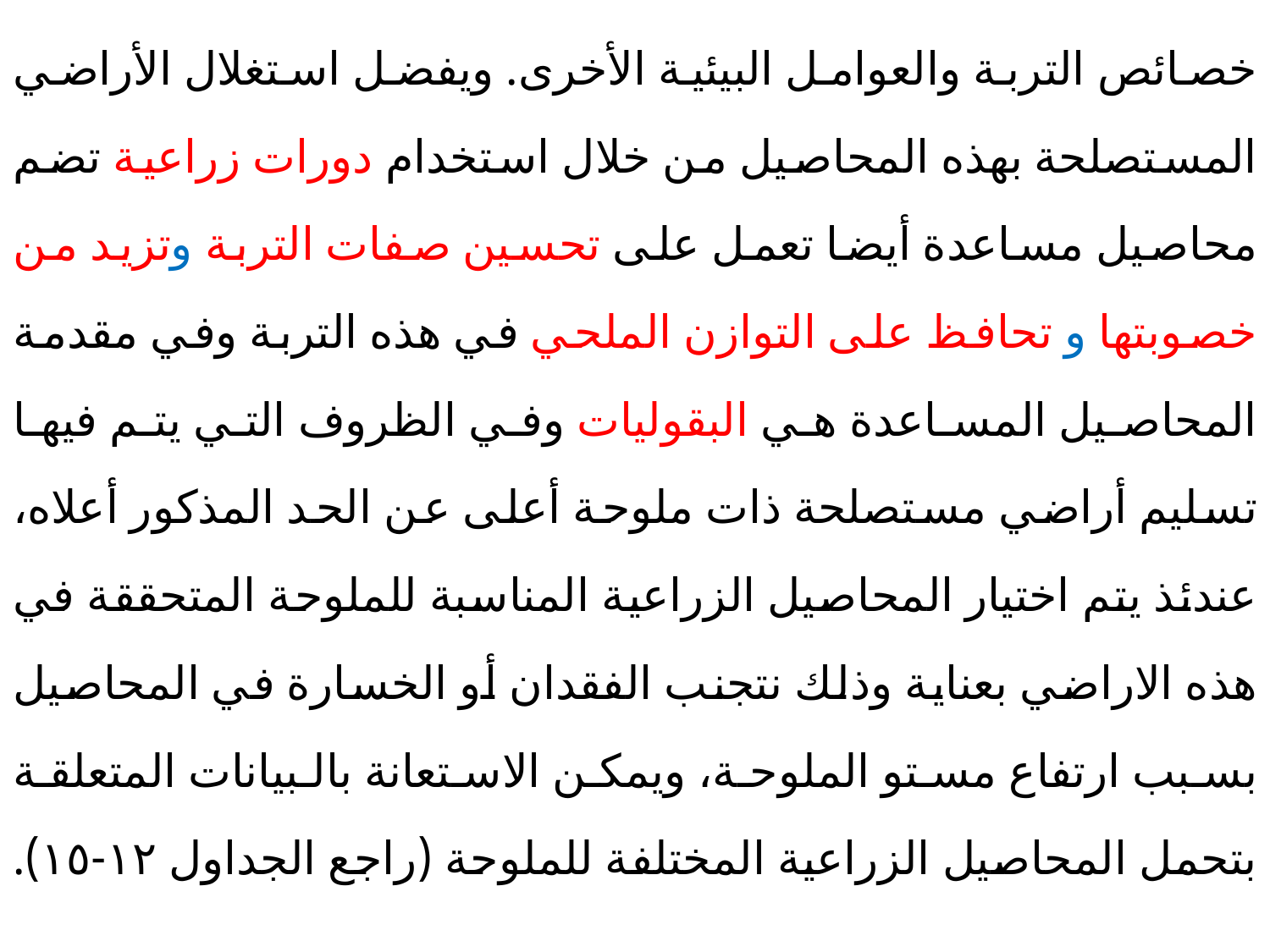

خصائص التربة والعوامل البيئية الأخرى. ويفضل استغلال الأراضي المستصلحة بهذه المحاصيل من خلال استخدام دورات زراعية تضم محاصيل مساعدة أيضا تعمل على تحسين صفات التربة وتزيد من خصوبتها و تحافظ على التوازن الملحي في هذه التربة وفي مقدمة المحاصيل المساعدة هي البقوليات وفي الظروف التي يتم فيها تسليم أراضي مستصلحة ذات ملوحة أعلى عن الحد المذكور أعلاه، عندئذ يتم اختيار المحاصيل الزراعية المناسبة للملوحة المتحققة في هذه الاراضي بعناية وذلك نتجنب الفقدان أو الخسارة في المحاصيل بسبب ارتفاع مستو الملوحة، ويمكن الاستعانة بالبيانات المتعلقة بتحمل المحاصيل الزراعية المختلفة للملوحة (راجع الجداول ١٢-١٥).